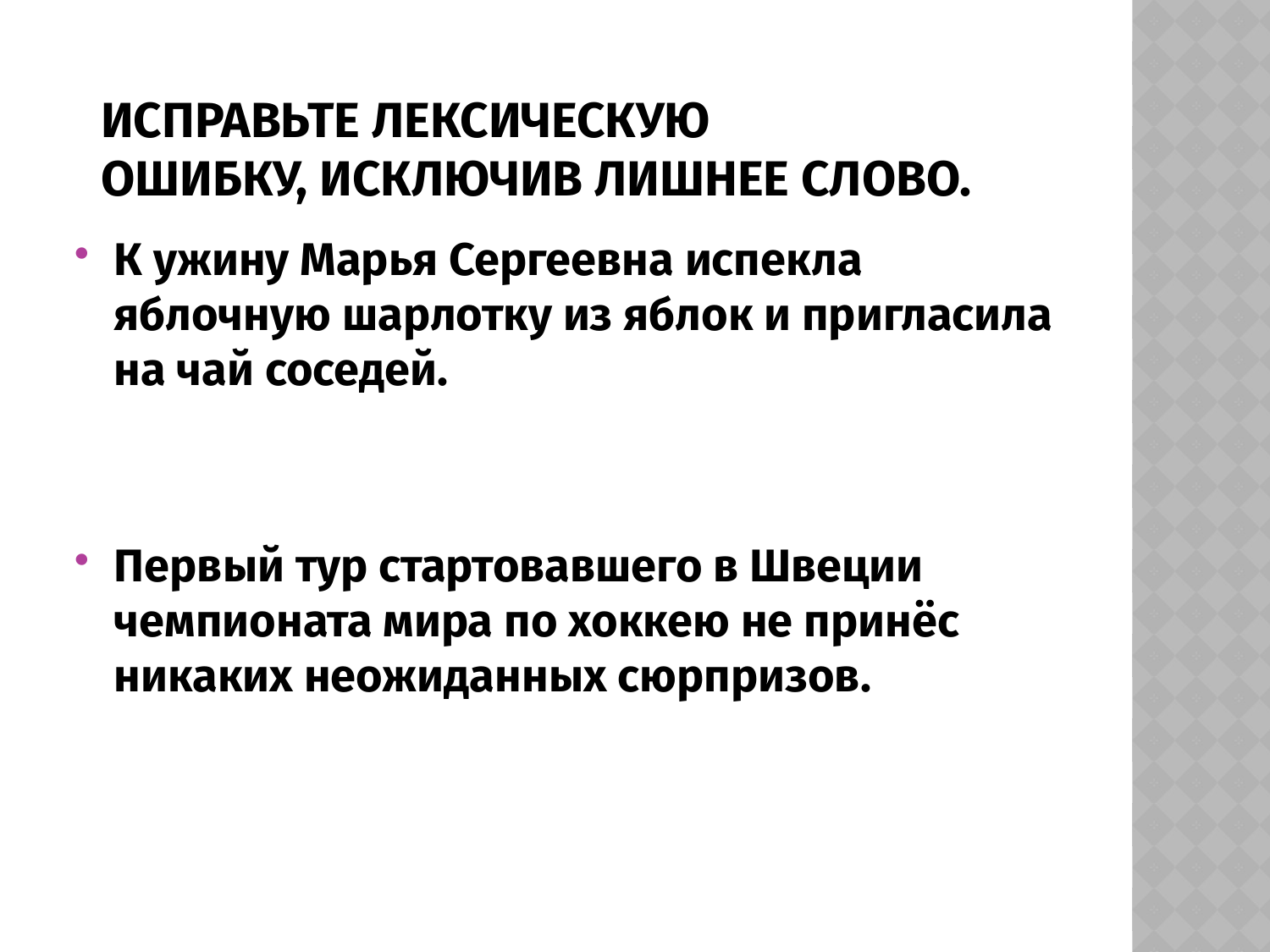

# исправьте лексическую ошибку, исключив лишнее слово.
К ужину Марья Сергеевна испекла яблочную шарлотку из яблок и пригласила на чай соседей.

Первый тур стартовавшего в Швеции чемпионата мира по хоккею не принёс никаких неожиданных сюрпризов.